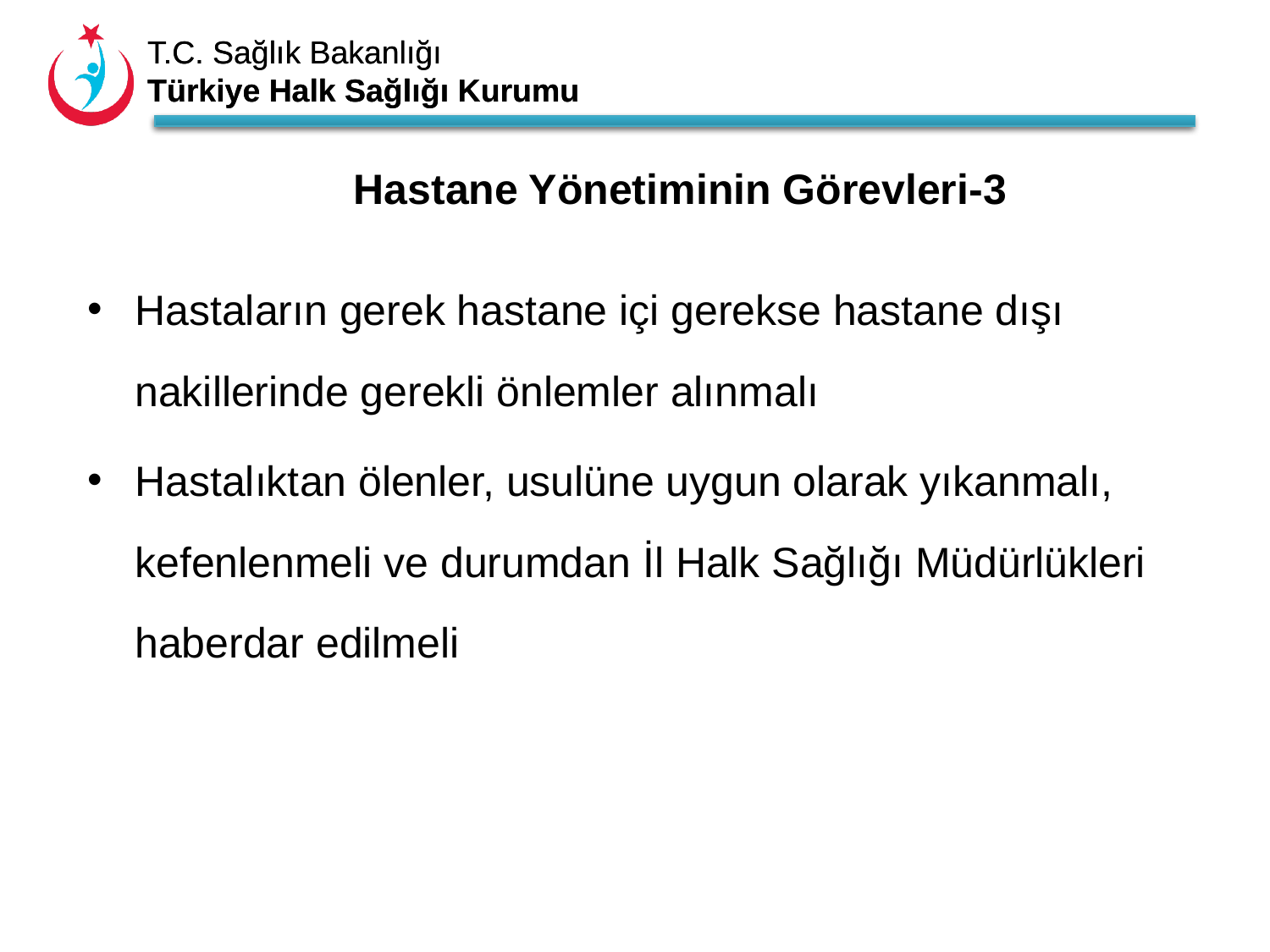

Hastane Yönetiminin Görevleri-3
Hastaların gerek hastane içi gerekse hastane dışı nakillerinde gerekli önlemler alınmalı
Hastalıktan ölenler, usulüne uygun olarak yıkanmalı, kefenlenmeli ve durumdan İl Halk Sağlığı Müdürlükleri haberdar edilmeli